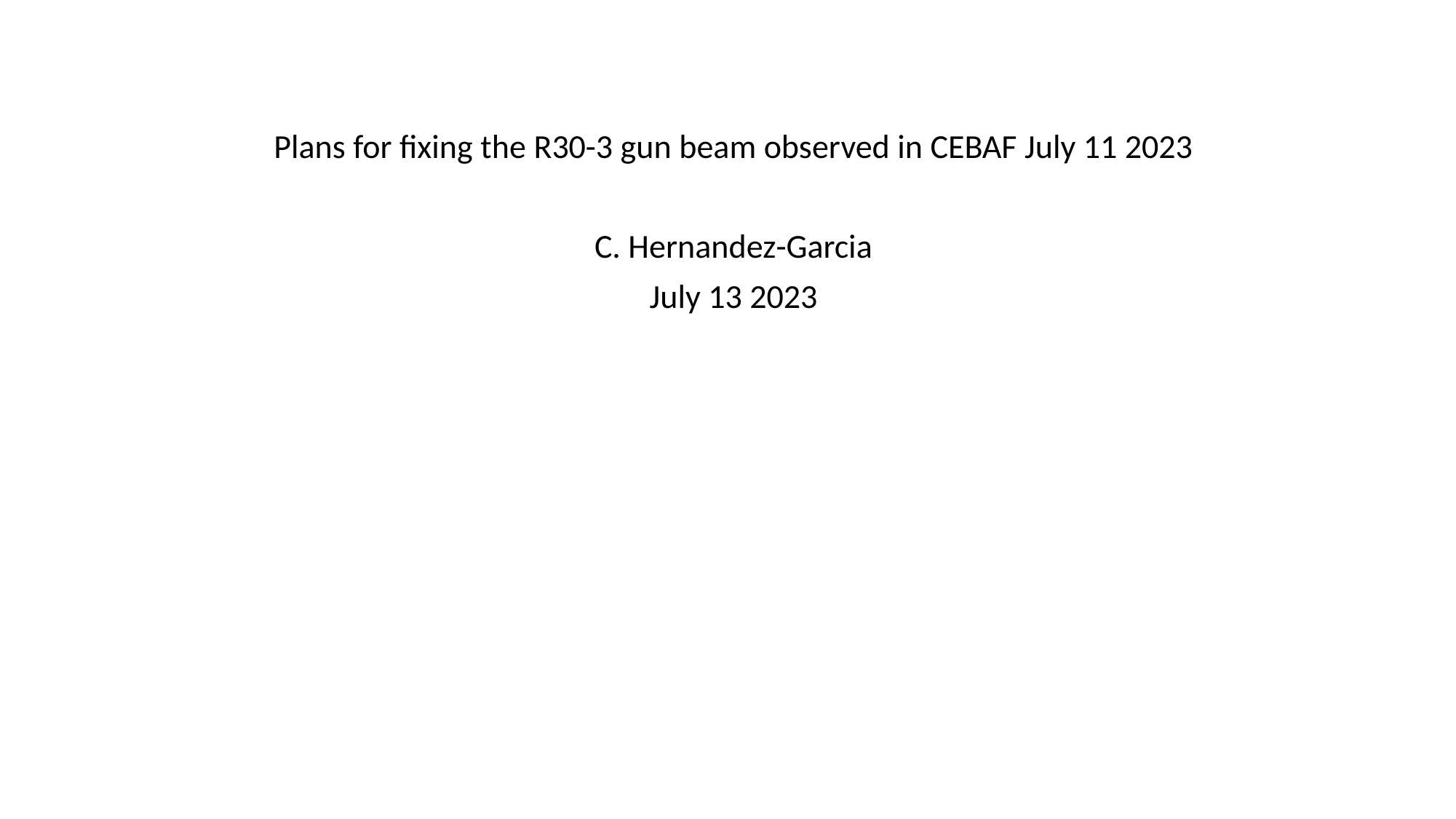

Plans for fixing the R30-3 gun beam observed in CEBAF July 11 2023

C. Hernandez-Garcia
July 13 2023